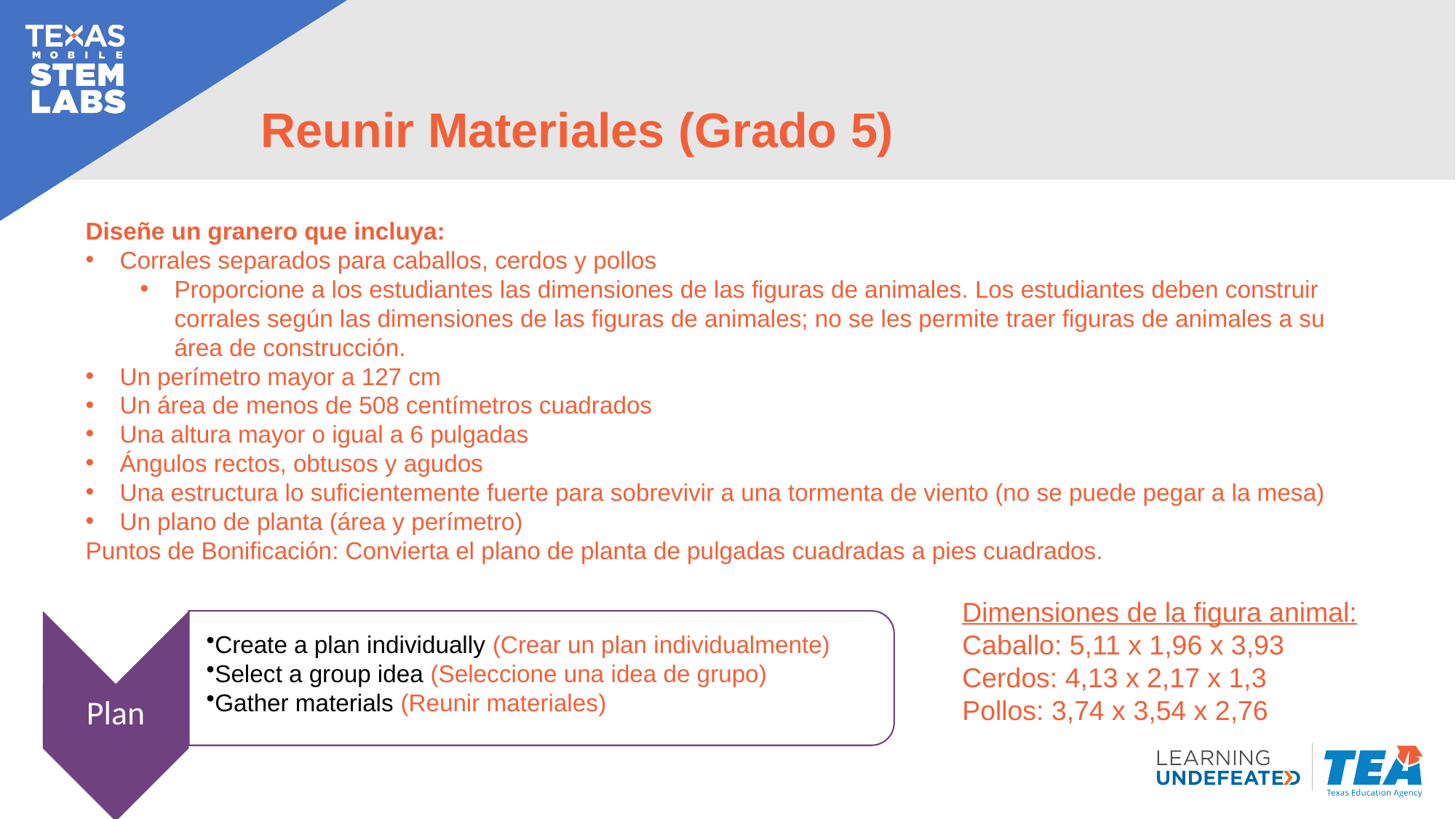

# Reunir Materiales (Grado 5)
Diseñe un granero que incluya:
Corrales separados para caballos, cerdos y pollos
Proporcione a los estudiantes las dimensiones de las figuras de animales. Los estudiantes deben construir corrales según las dimensiones de las figuras de animales; no se les permite traer figuras de animales a su área de construcción.
Un perímetro mayor a 127 cm
Un área de menos de 508 centímetros cuadrados
Una altura mayor o igual a 6 pulgadas
Ángulos rectos, obtusos y agudos
Una estructura lo suficientemente fuerte para sobrevivir a una tormenta de viento (no se puede pegar a la mesa)
Un plano de planta (área y perímetro)
Puntos de Bonificación: Convierta el plano de planta de pulgadas cuadradas a pies cuadrados.
Dimensiones de la figura animal:
Caballo: 5,11 x 1,96 x 3,93
Cerdos: 4,13 x 2,17 x 1,3
Pollos: 3,74 x 3,54 x 2,76

Create a plan individually (Crear un plan individualmente)
Select a group idea (Seleccione una idea de grupo)
Gather materials (Reunir materiales)

Plan